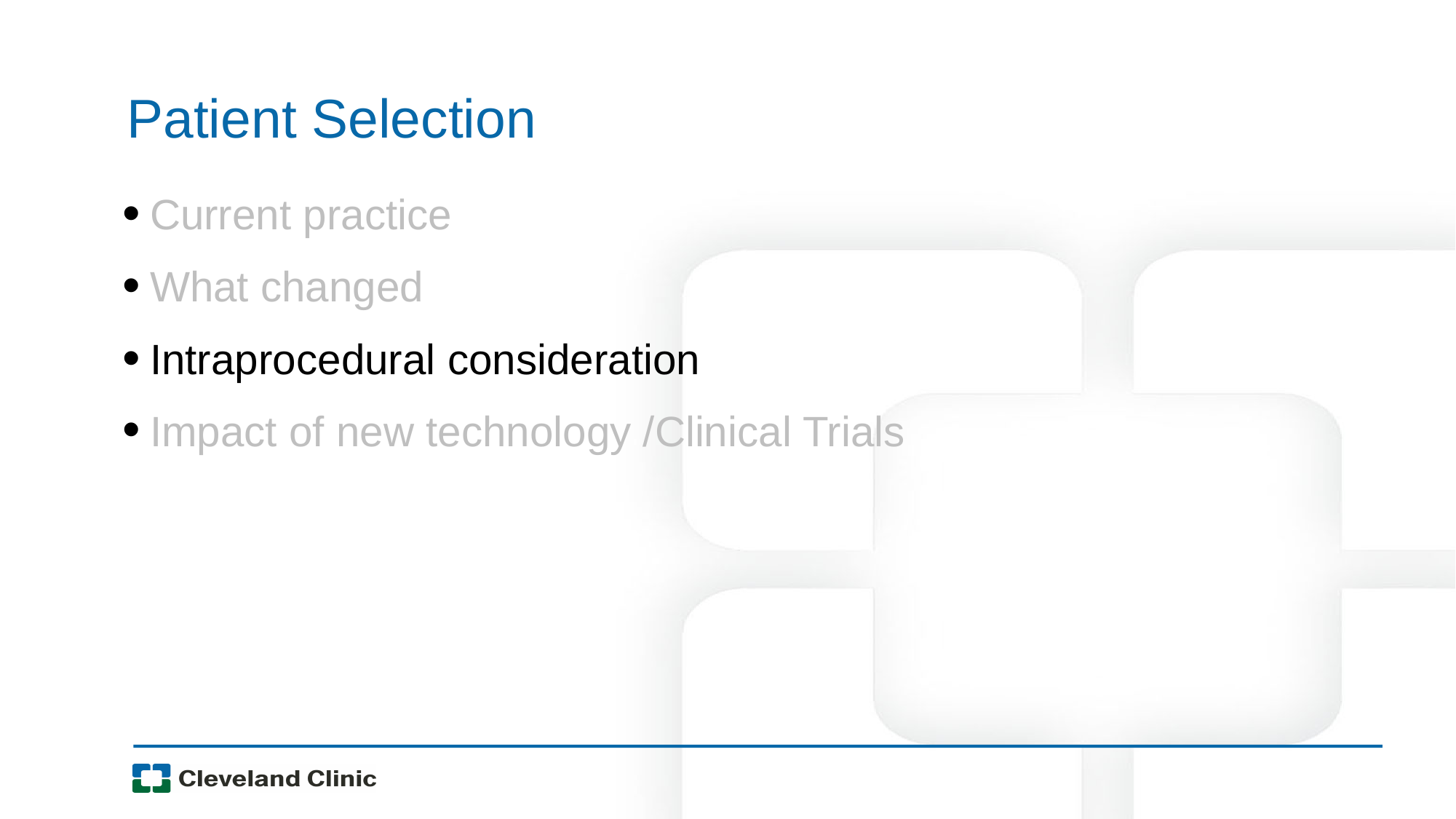

# Patient Selection
Current practice
What changed
Intraprocedural consideration
Impact of new technology /Clinical Trials